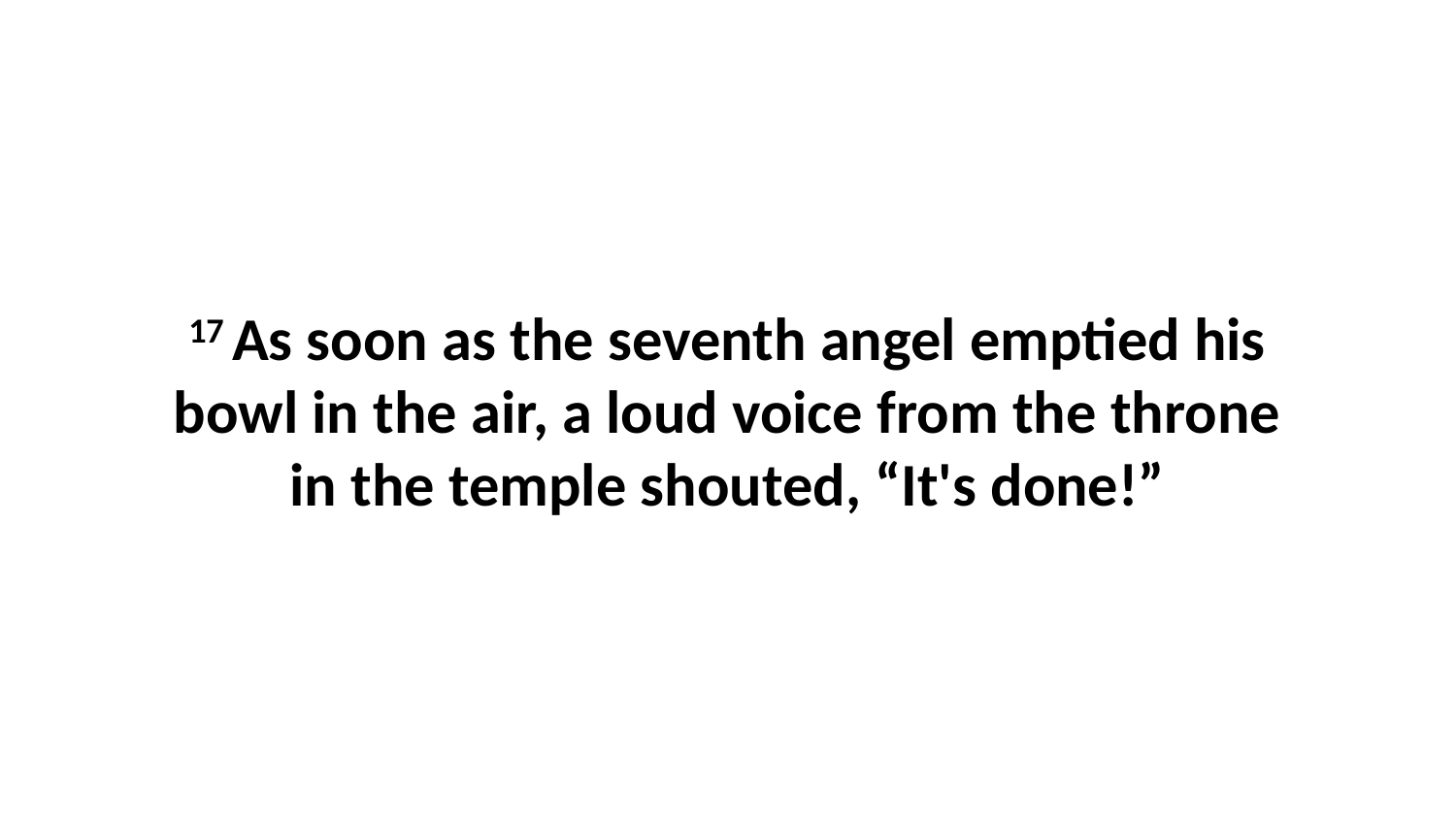

17 As soon as the seventh angel emptied his bowl in the air, a loud voice from the throne in the temple shouted, “It's done!”